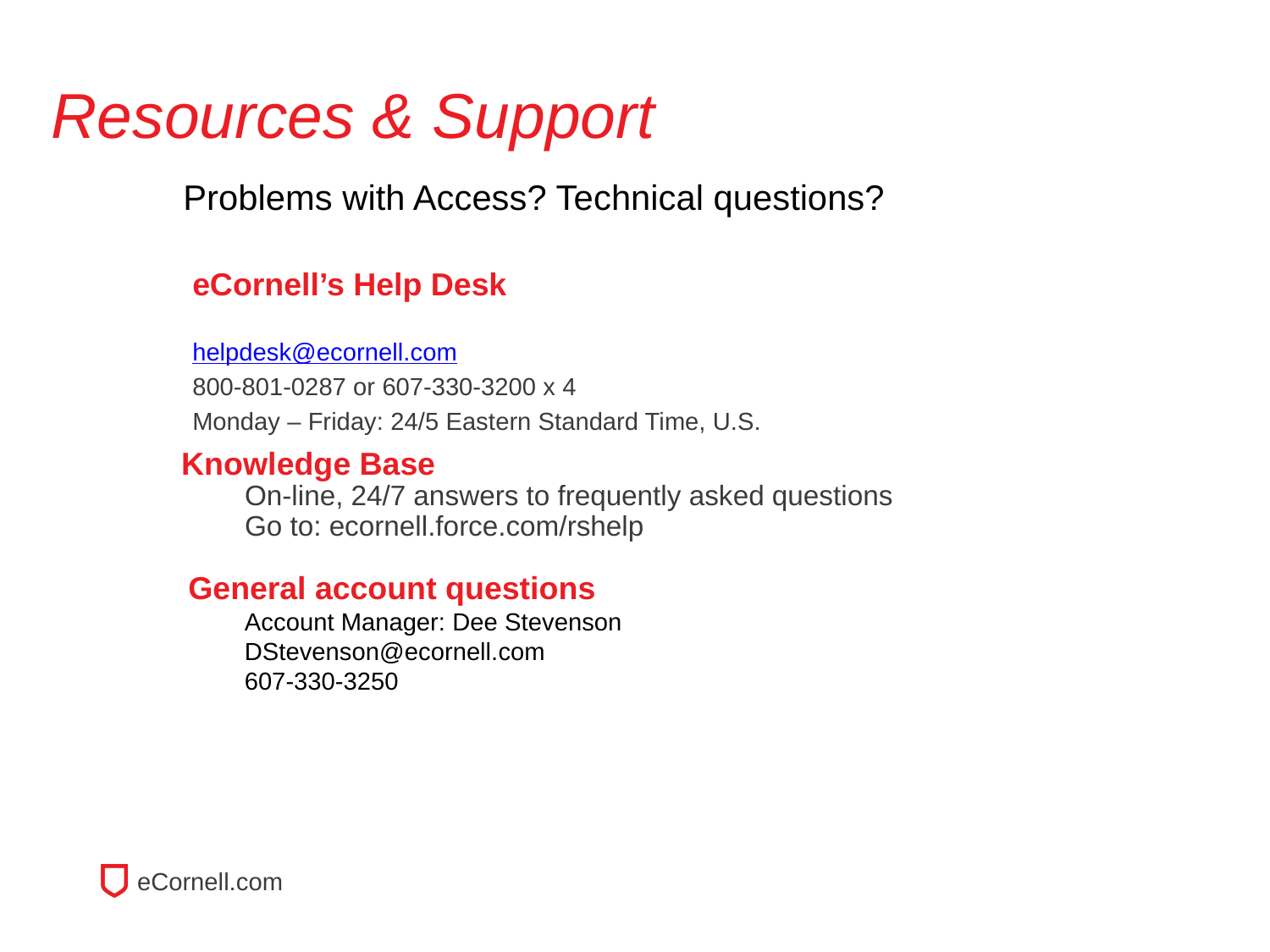

# Resources & Support
        Problems with Access? Technical questions?

eCornell’s Help Desk
helpdesk@ecornell.com
800-801-0287 or 607-330-3200 x 4
Monday – Friday: 24/5 Eastern Standard Time, U.S.

Knowledge Base
On-line, 24/7 answers to frequently asked questions
Go to: ecornell.force.com/rshelp
 General account questions
Account Manager: Dee Stevenson
DStevenson@ecornell.com
607-330-3250